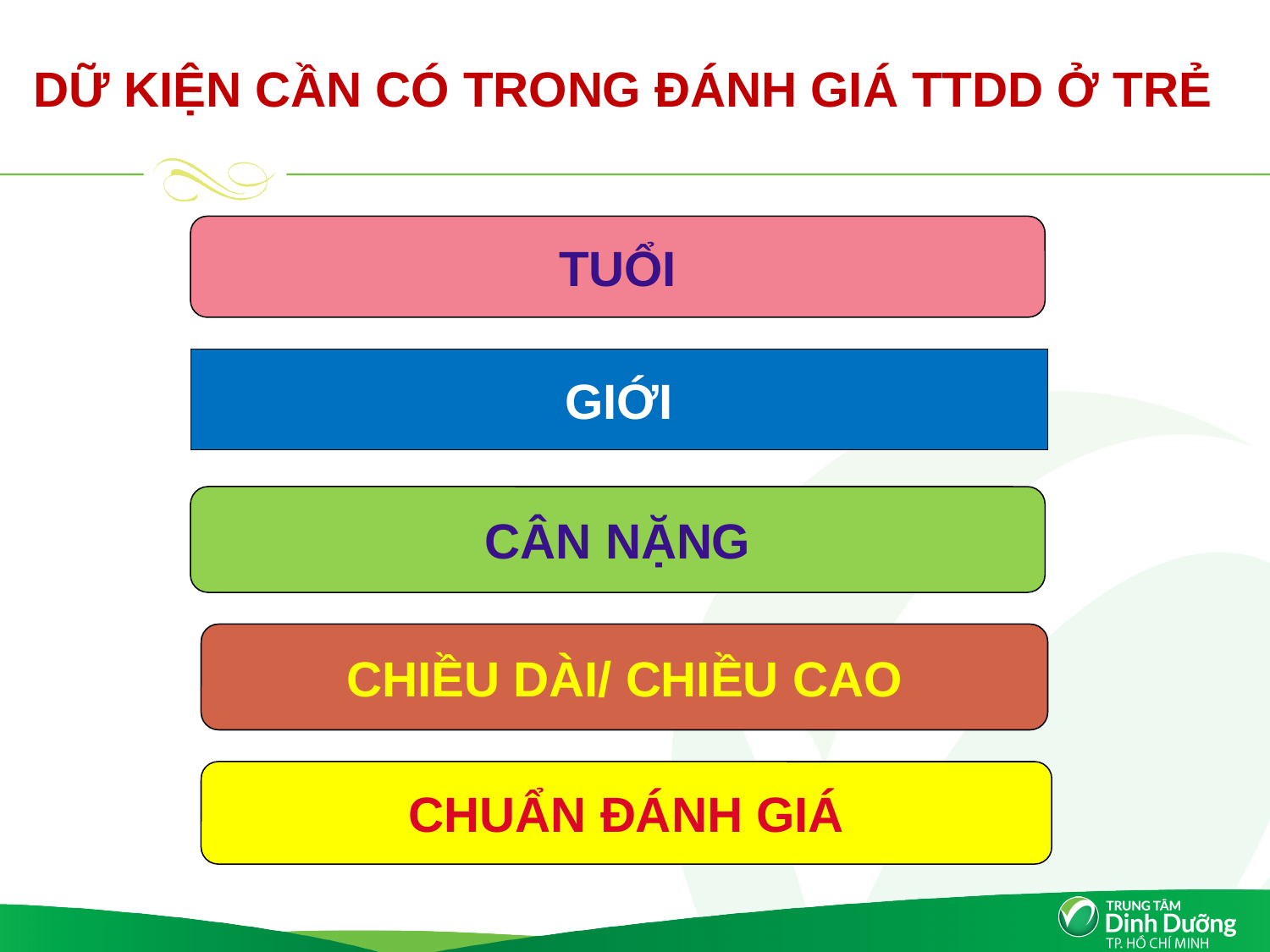

DỮ KIỆN CẦN CÓ TRONG ĐÁNH GIÁ TTDD Ở TRẺ
TUỔI
GIỚI
CÂN NẶNG
CHIỀU DÀI/ CHIỀU CAO
CHUẨN ĐÁNH GIÁ